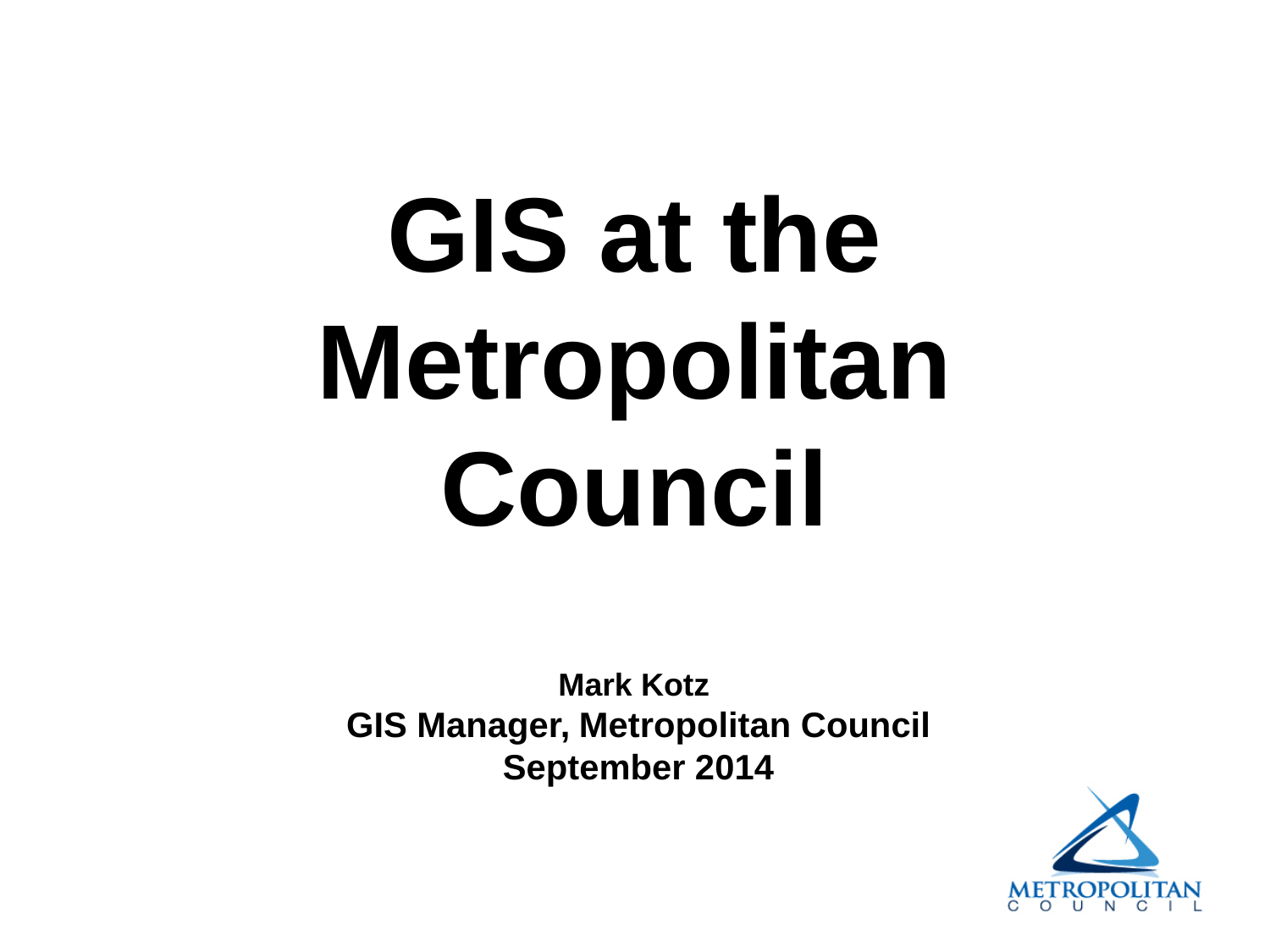

GIS at the Metropolitan Council

Mark Kotz
GIS Manager, Metropolitan Council
September 2014